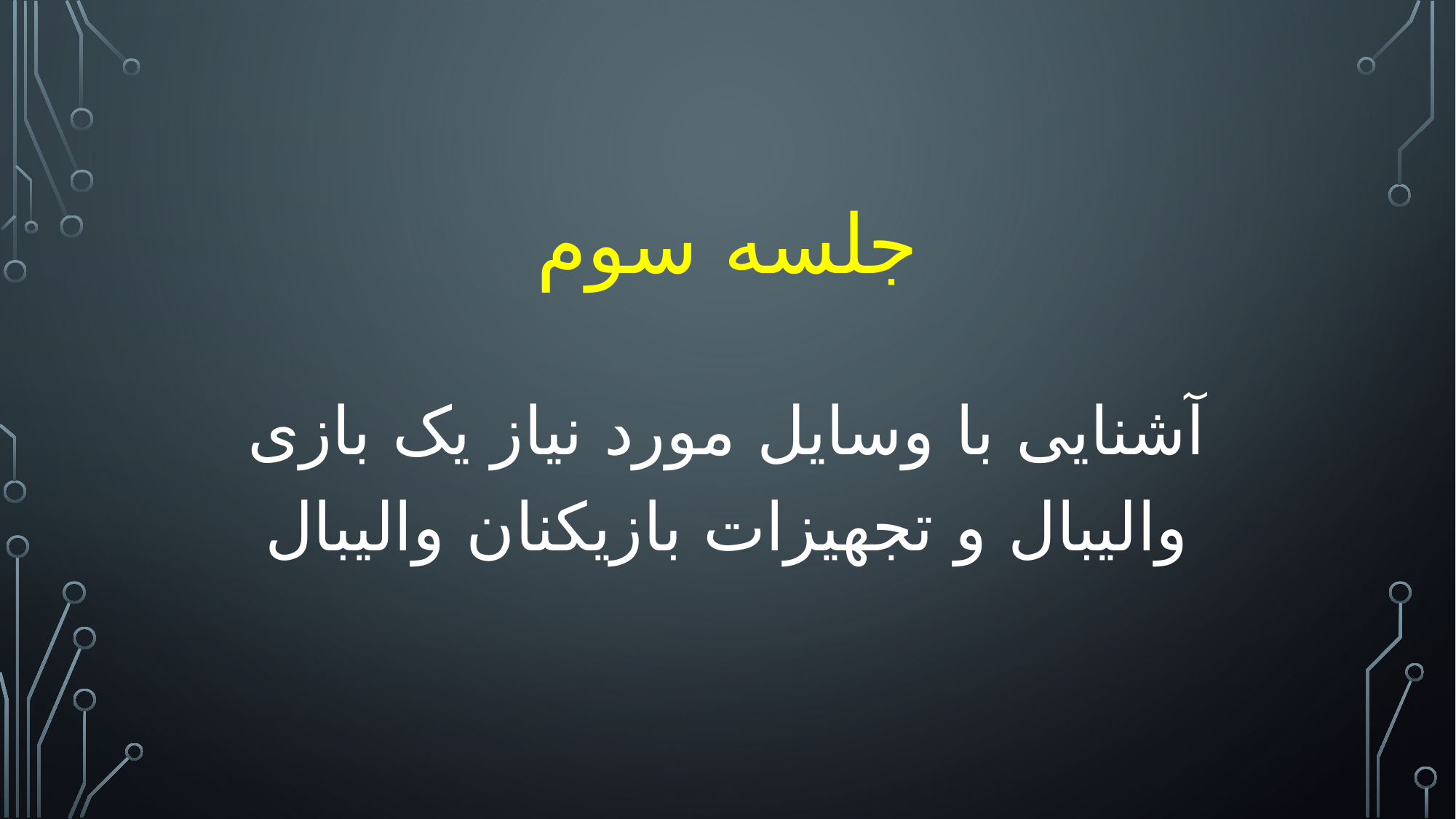

جلسه سوم

آشنایی با وسایل مورد نیاز یک بازی والیبال و تجهیزات بازیکنان والیبال